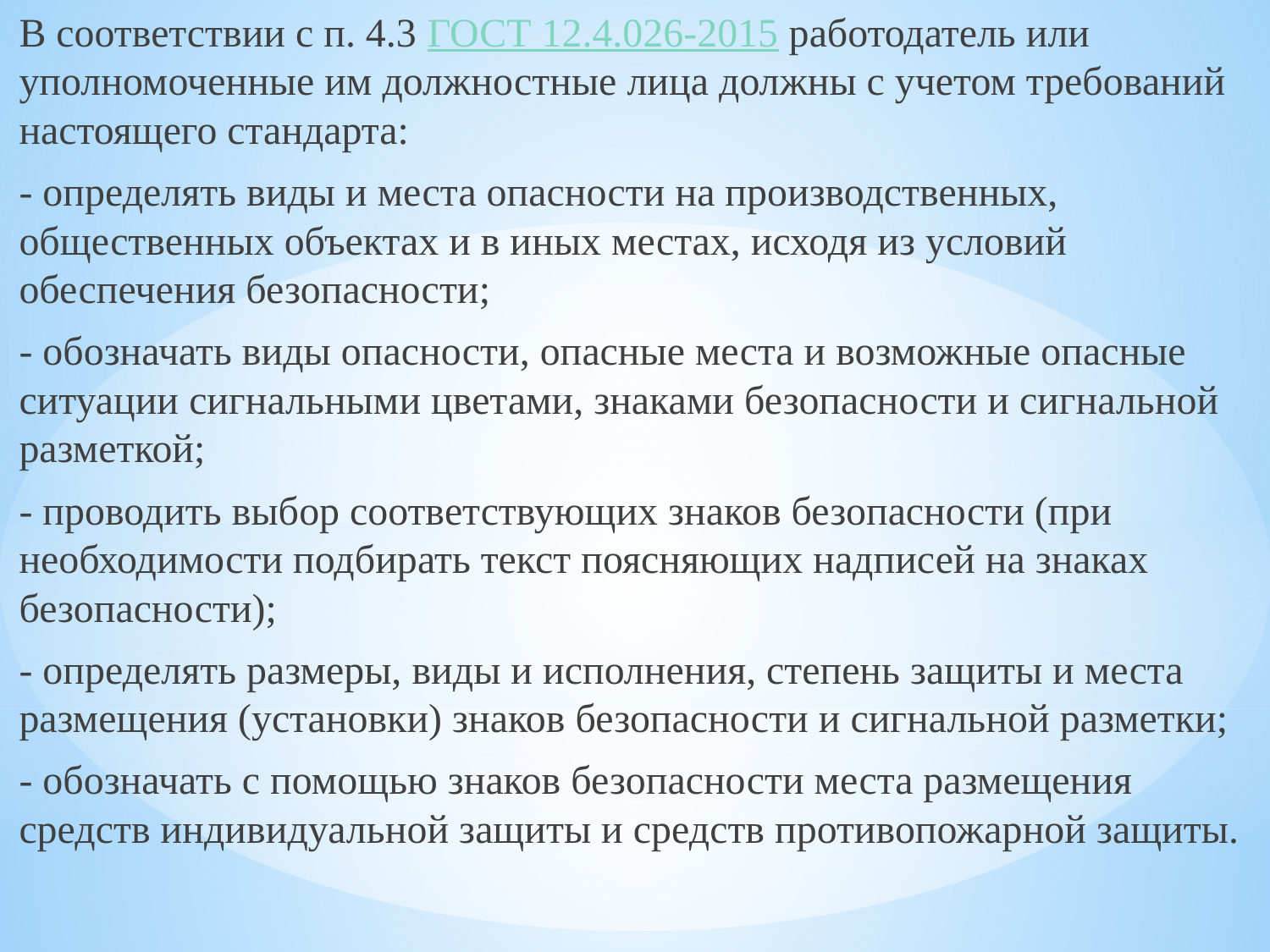

В соответствии с п. 4.3 ГОСТ 12.4.026-2015 работодатель или уполномоченные им должностные лица должны с учетом требований настоящего стандарта:
- определять виды и места опасности на производственных, общественных объектах и в иных местах, исходя из условий обеспечения безопасности;
- обозначать виды опасности, опасные места и возможные опасные ситуации сигнальными цветами, знаками безопасности и сигнальной разметкой;
- проводить выбор соответствующих знаков безопасности (при необходимости подбирать текст поясняющих надписей на знаках безопасности);
- определять размеры, виды и исполнения, степень защиты и места размещения (установки) знаков безопасности и сигнальной разметки;
- обозначать с помощью знаков безопасности места размещения средств индивидуальной защиты и средств противопожарной защиты.

#